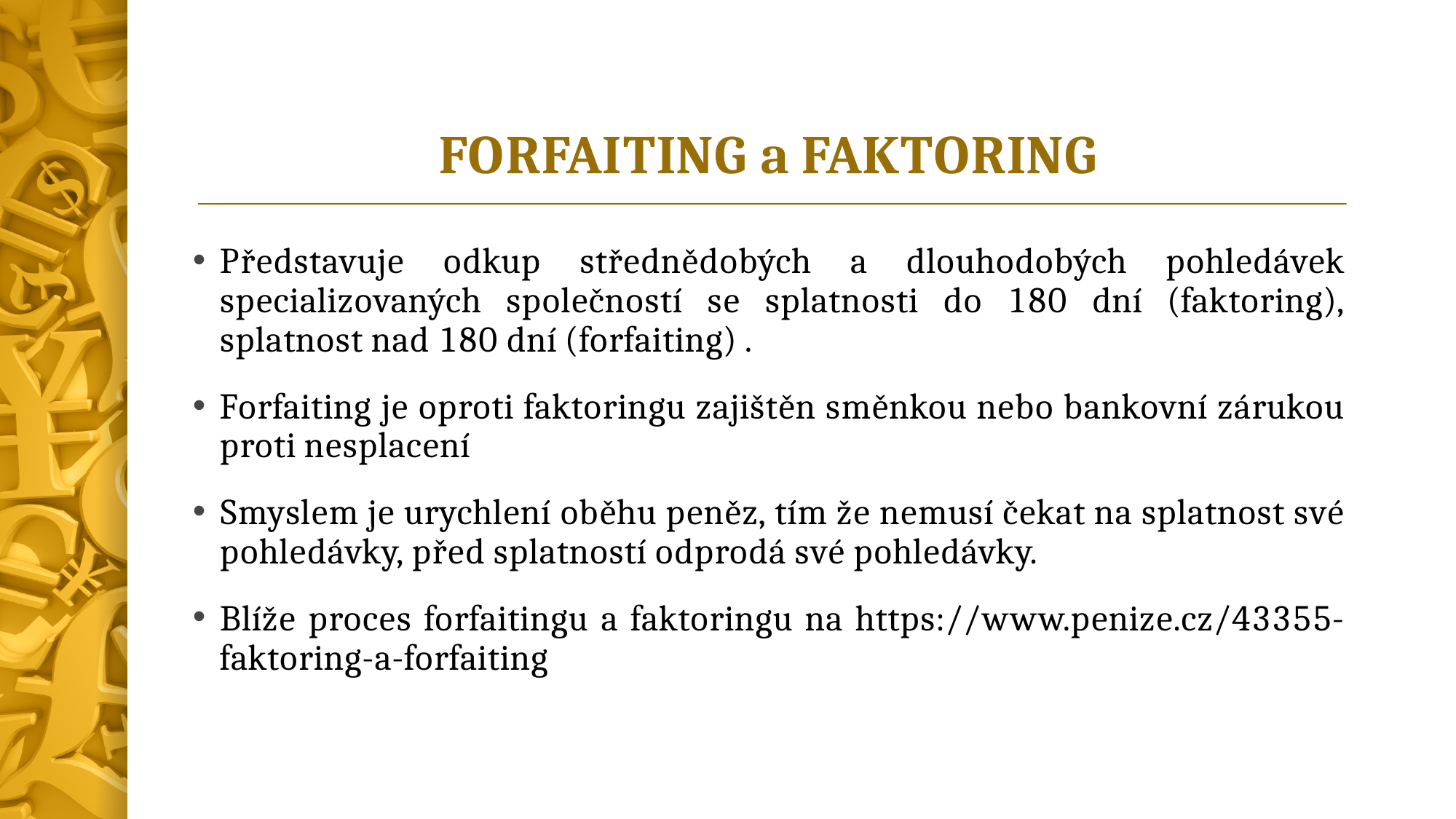

# FORFAITING a FAKTORING
Představuje odkup střednědobých a dlouhodobých pohledávek specializovaných společností se splatnosti do 180 dní (faktoring), splatnost nad 180 dní (forfaiting) .
Forfaiting je oproti faktoringu zajištěn směnkou nebo bankovní zárukou proti nesplacení
Smyslem je urychlení oběhu peněz, tím že nemusí čekat na splatnost své pohledávky, před splatností odprodá své pohledávky.
Blíže proces forfaitingu a faktoringu na https://www.penize.cz/43355-faktoring-a-forfaiting